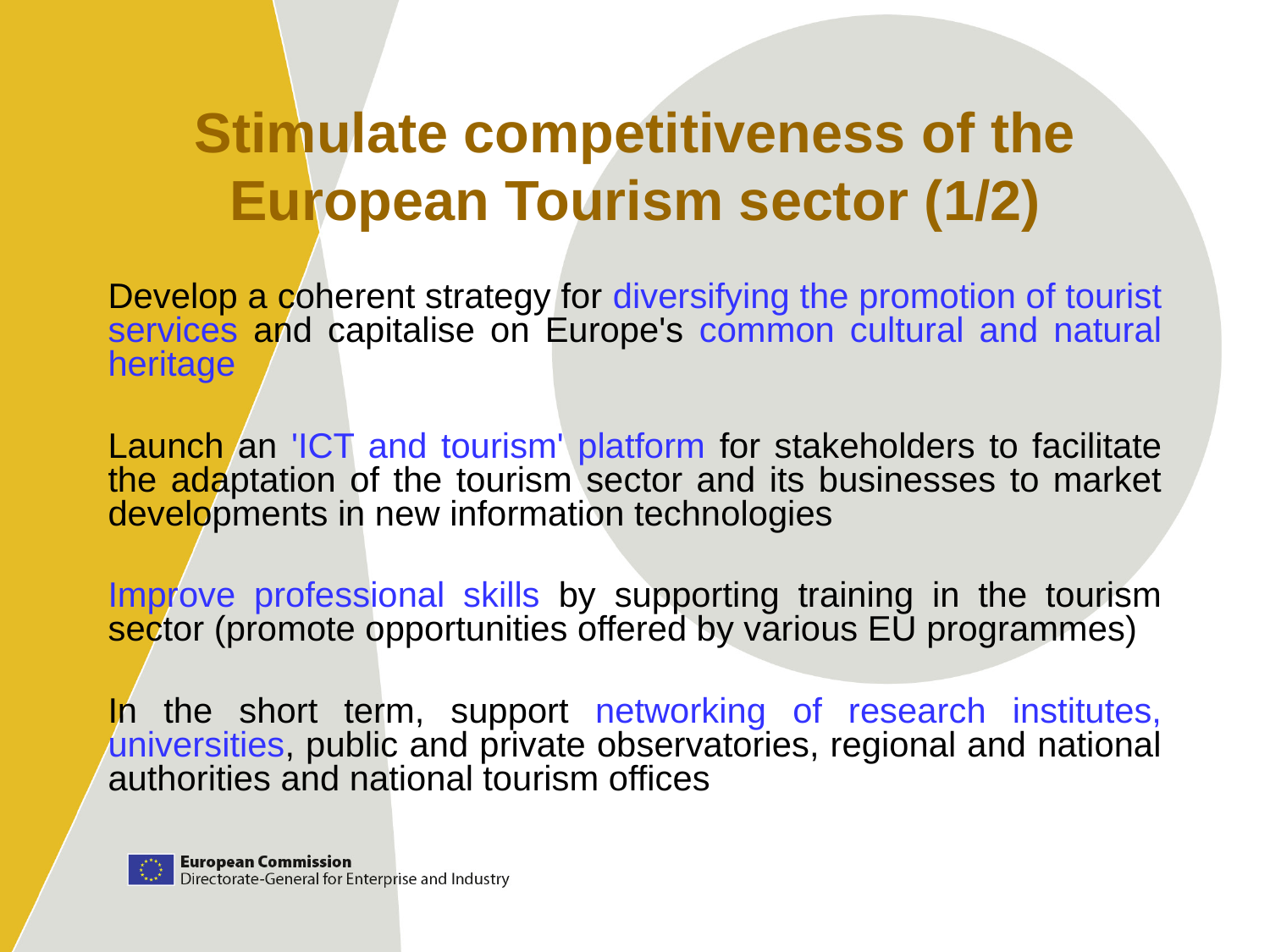

Stimulate competitiveness of the European Tourism sector (1/2)
Develop a coherent strategy for diversifying the promotion of tourist services and capitalise on Europe's common cultural and natural heritage

Launch an 'ICT and tourism' platform for stakeholders to facilitate the adaptation of the tourism sector and its businesses to market developments in new information technologies

Improve professional skills by supporting training in the tourism sector (promote opportunities offered by various EU programmes)

In the short term, support networking of research institutes, universities, public and private observatories, regional and national authorities and national tourism offices